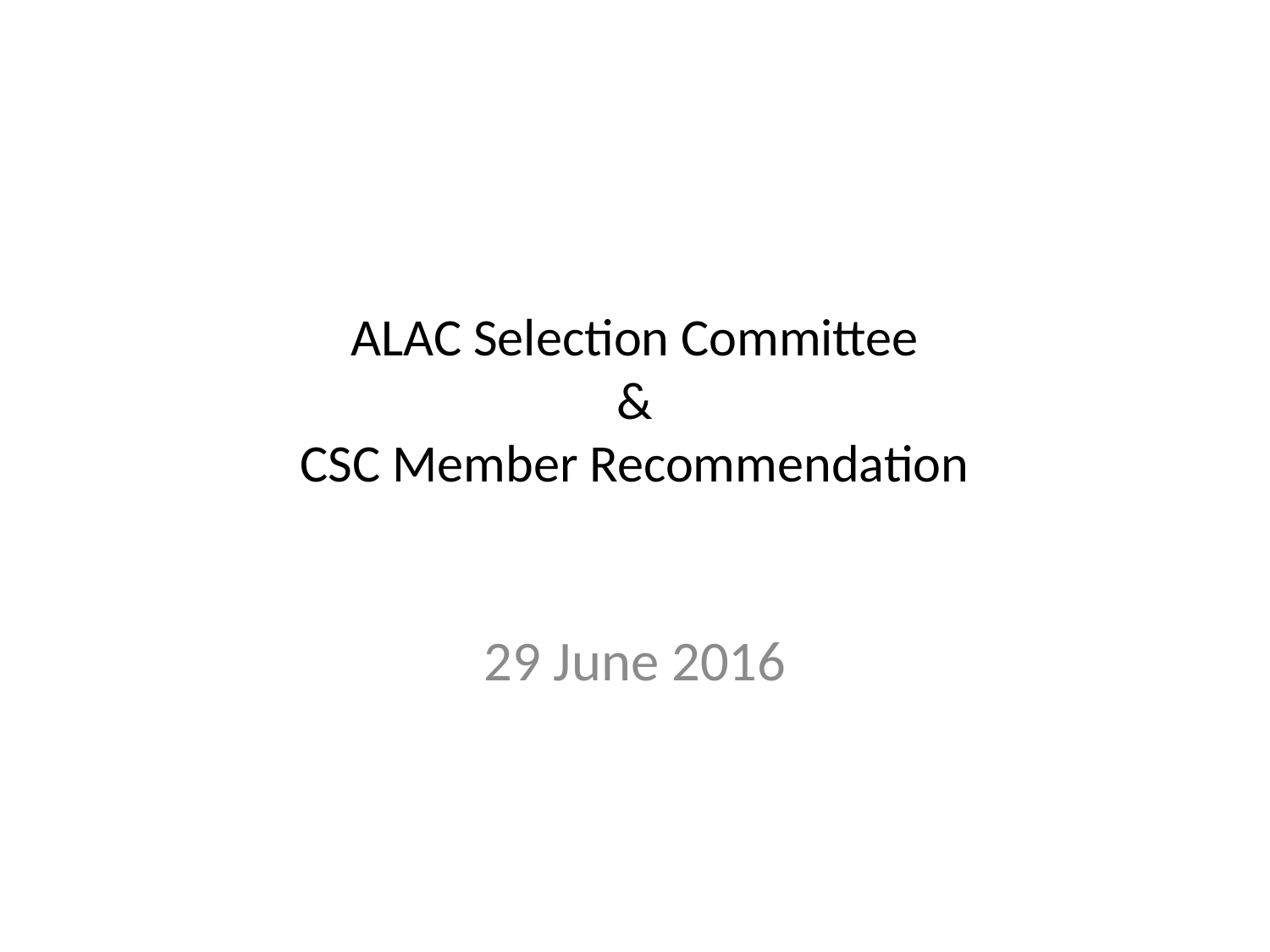

# ALAC Selection Committee & CSC Member Recommendation

29 June 2016